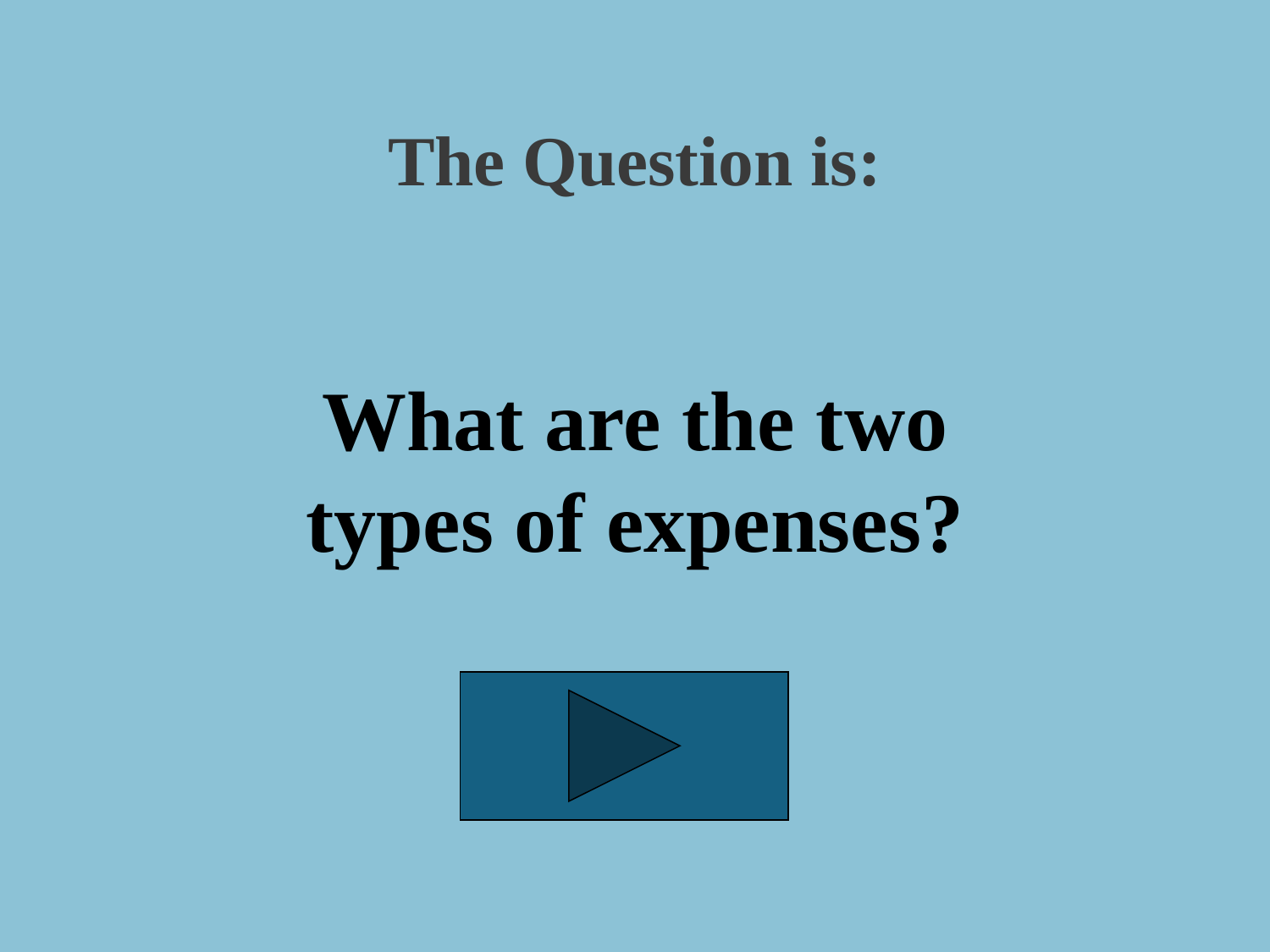

The Question is:
What are the two types of expenses?